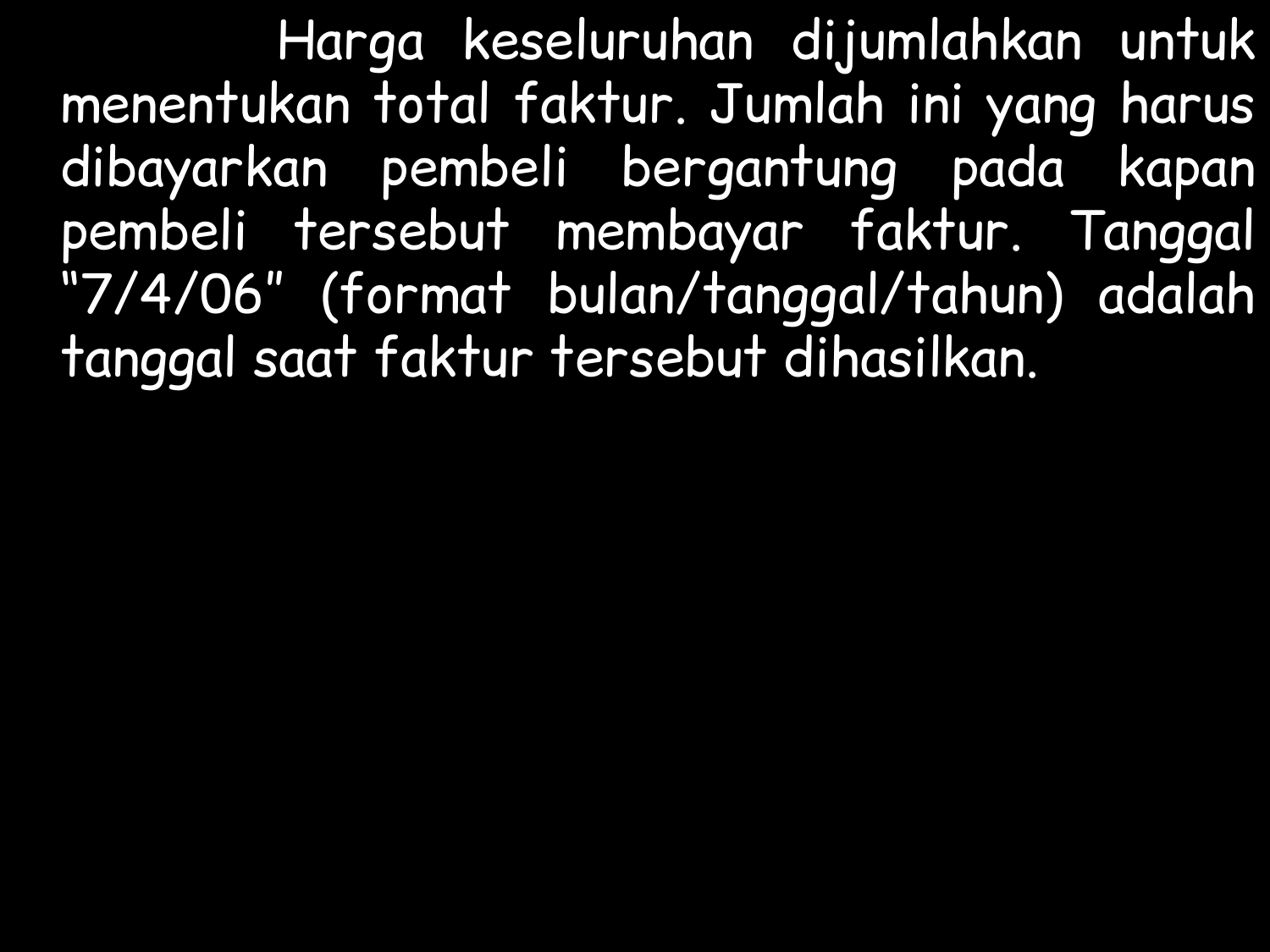

Harga keseluruhan dijumlahkan untuk menentukan total faktur. Jumlah ini yang harus dibayarkan pembeli bergantung pada kapan pembeli tersebut membayar faktur. Tanggal “7/4/06” (format bulan/tanggal/tahun) adalah tanggal saat faktur tersebut dihasilkan.